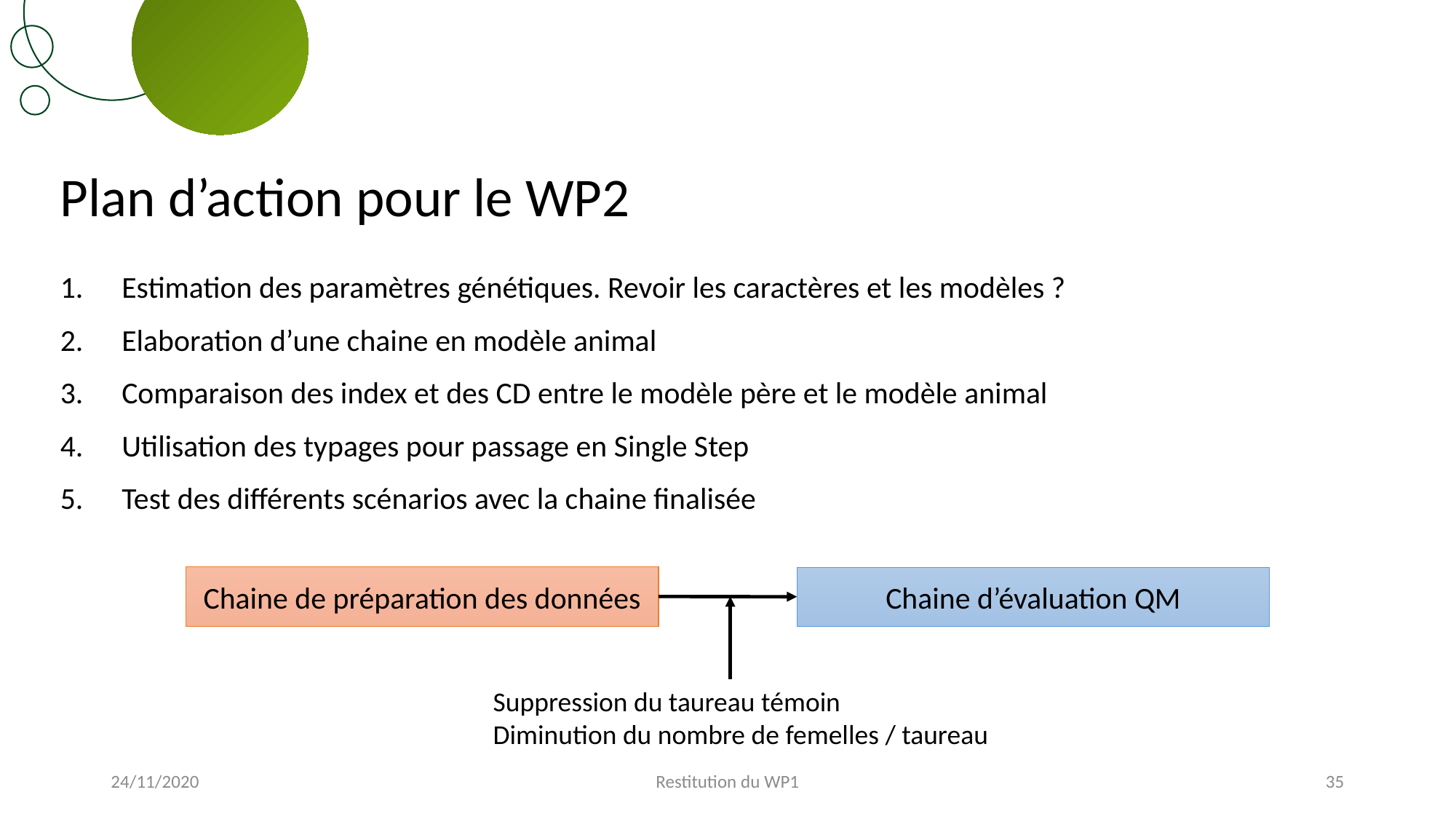

# Plan d’action pour le WP2
Estimation des paramètres génétiques. Revoir les caractères et les modèles ?
Elaboration d’une chaine en modèle animal
Comparaison des index et des CD entre le modèle père et le modèle animal
Utilisation des typages pour passage en Single Step
Test des différents scénarios avec la chaine finalisée
Chaine de préparation des données
Chaine d’évaluation QM
Suppression du taureau témoin
Diminution du nombre de femelles / taureau
24/11/2020
Restitution du WP1
35